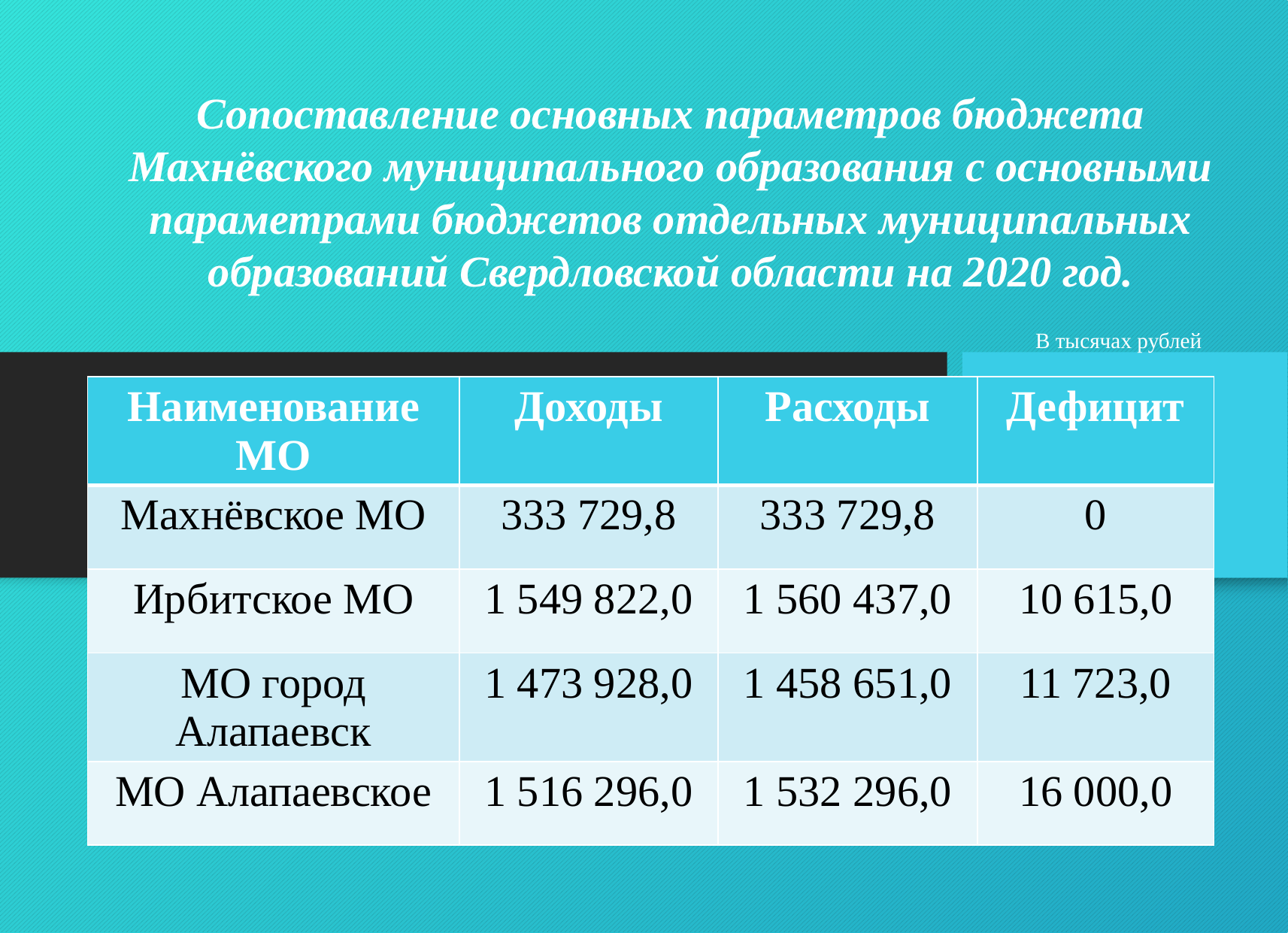

Сопоставление основных параметров бюджета Махнёвского муниципального образования с основными параметрами бюджетов отдельных муниципальных образований Свердловской области на 2020 год.
В тысячах рублей
| Наименование МО | Доходы | Расходы | Дефицит |
| --- | --- | --- | --- |
| Махнёвское МО | 333 729,8 | 333 729,8 | 0 |
| Ирбитское МО | 1 549 822,0 | 1 560 437,0 | 10 615,0 |
| МО город Алапаевск | 1 473 928,0 | 1 458 651,0 | 11 723,0 |
| МО Алапаевское | 1 516 296,0 | 1 532 296,0 | 16 000,0 |